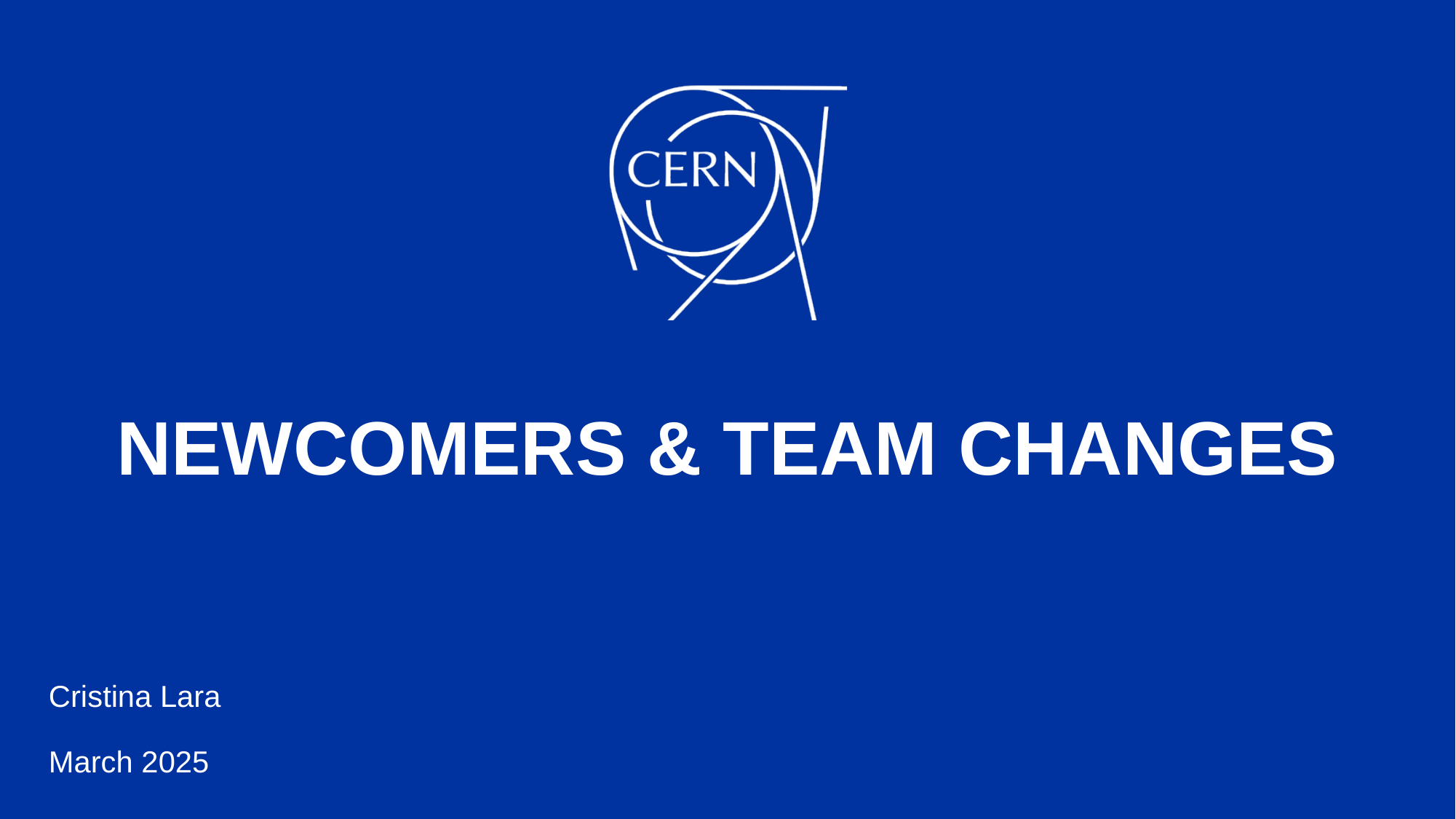

# NEWCOMERS & TEAM CHANGES
Cristina Lara
March 2025